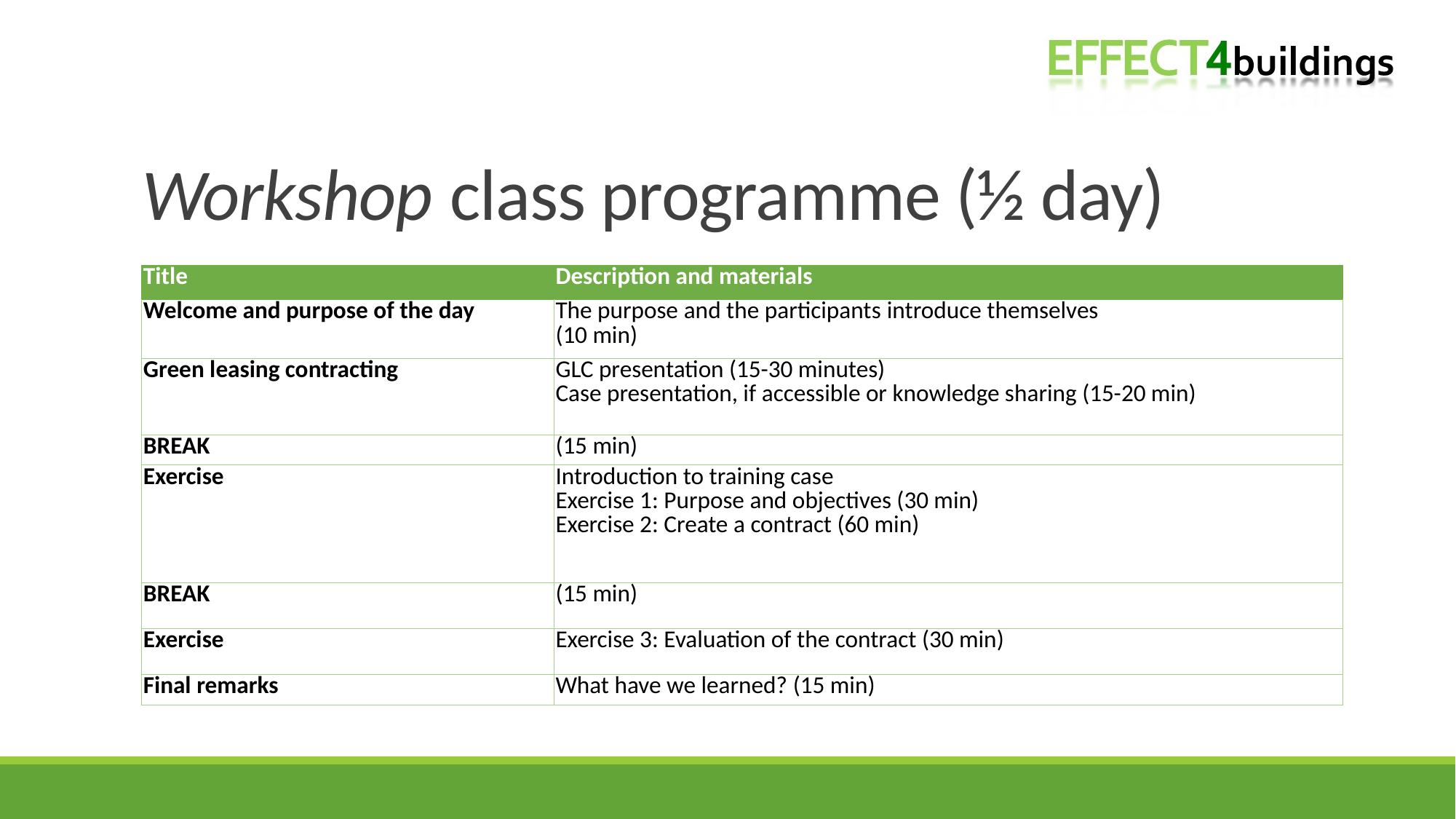

# Workshop class programme (½ day)
| Title | Description and materials |
| --- | --- |
| Welcome and purpose of the day | The purpose and the participants introduce themselves  (10 min) |
| Green leasing contracting | GLC presentation (15-30 minutes)  Case presentation, if accessible or knowledge sharing (15-20 min) |
| BREAK | (15 min) |
| Exercise | Introduction to training case  Exercise 1: Purpose and objectives (30 min) Exercise 2: Create a contract (60 min) |
| BREAK | (15 min) |
| Exercise | Exercise 3: Evaluation of the contract (30 min) |
| Final remarks | What have we learned? (15 min) |